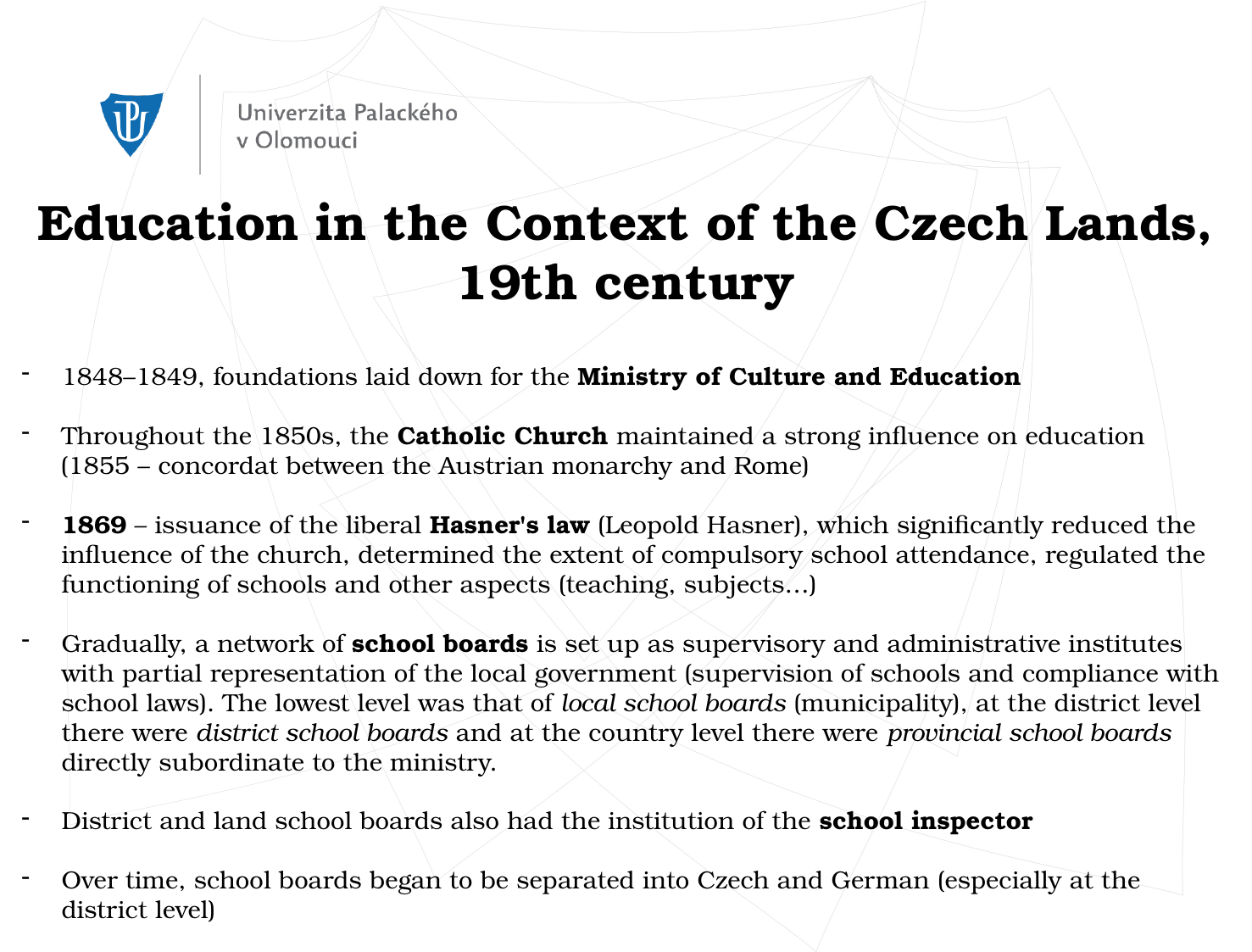

Education in the Context of the Czech Lands, 19th century

1848–1849, foundations laid down for the Ministry of Culture and Education

Throughout the 1850s, the Catholic Church maintained a strong influence on education
     (1855 – concordat between the Austrian monarchy and Rome)

1869 – issuance of the liberal Hasner's law (Leopold Hasner), which significantly reduced the influence of the church, determined the extent of compulsory school attendance, regulated the functioning of schools and other aspects (teaching, subjects…)

Gradually, a network of school boards is set up as supervisory and administrative institutes with partial representation of the local government (supervision of schools and compliance with school laws). The lowest level was that of local school boards (municipality), at the district level there were district school boards and at the country level there were provincial school boards directly subordinate to the ministry.

District and land school boards also had the institution of the school inspector

Over time, school boards began to be separated into Czech and German (especially at the district level)